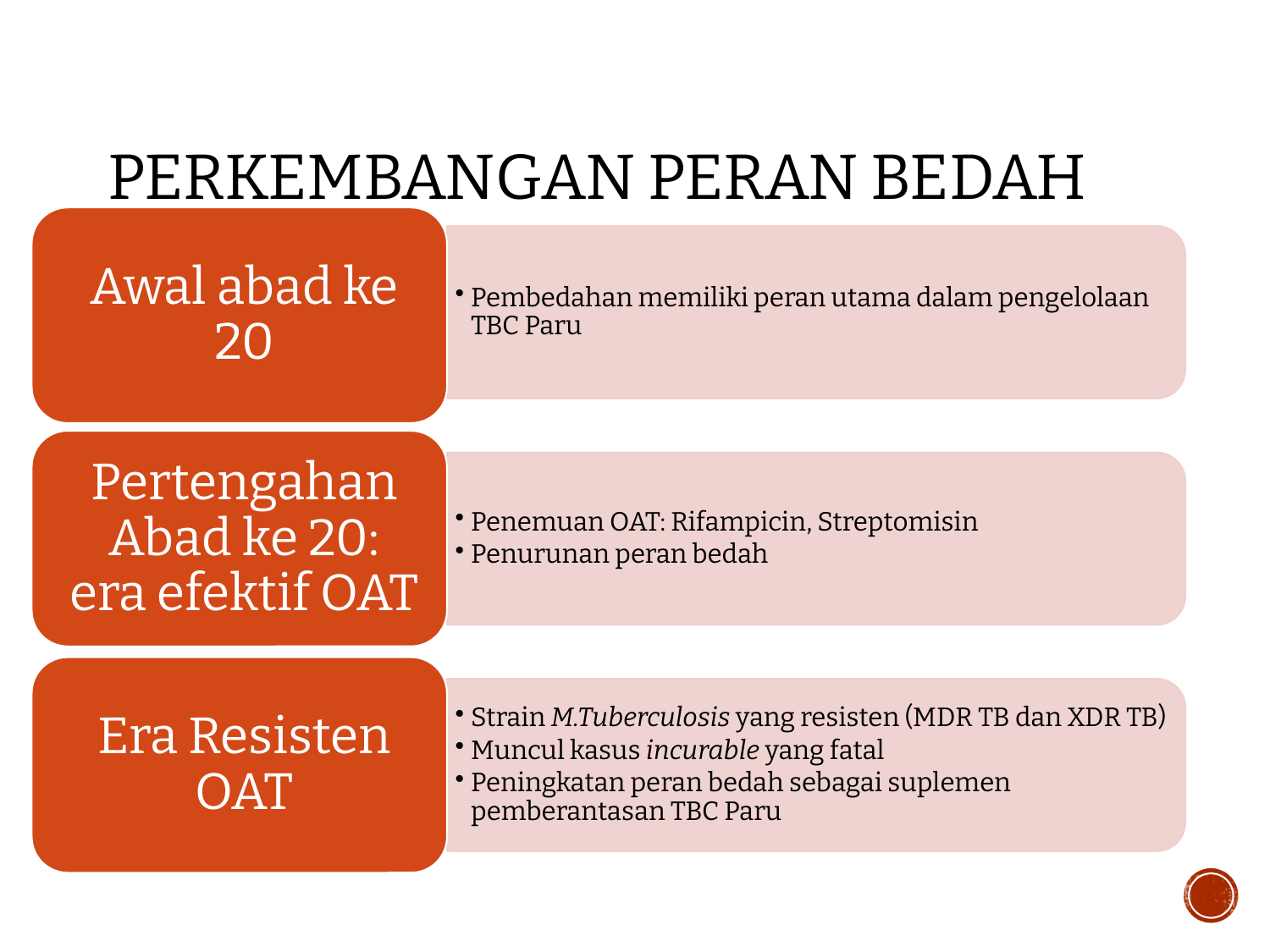

# PERKEMBANGAN PERAN BEDAH

Pembedahan memiliki peran utama dalam pengelolaan TBC Paru
Awal abad ke 20
Penemuan OAT: Rifampicin, Streptomisin
Penurunan peran bedah
Pertengahan Abad ke 20: era efektif OAT
Strain M.Tuberculosis yang resisten (MDR TB dan XDR TB)
Muncul kasus incurable yang fatal
Peningkatan peran bedah sebagai suplemen pemberantasan TBC Paru
Era Resisten OAT